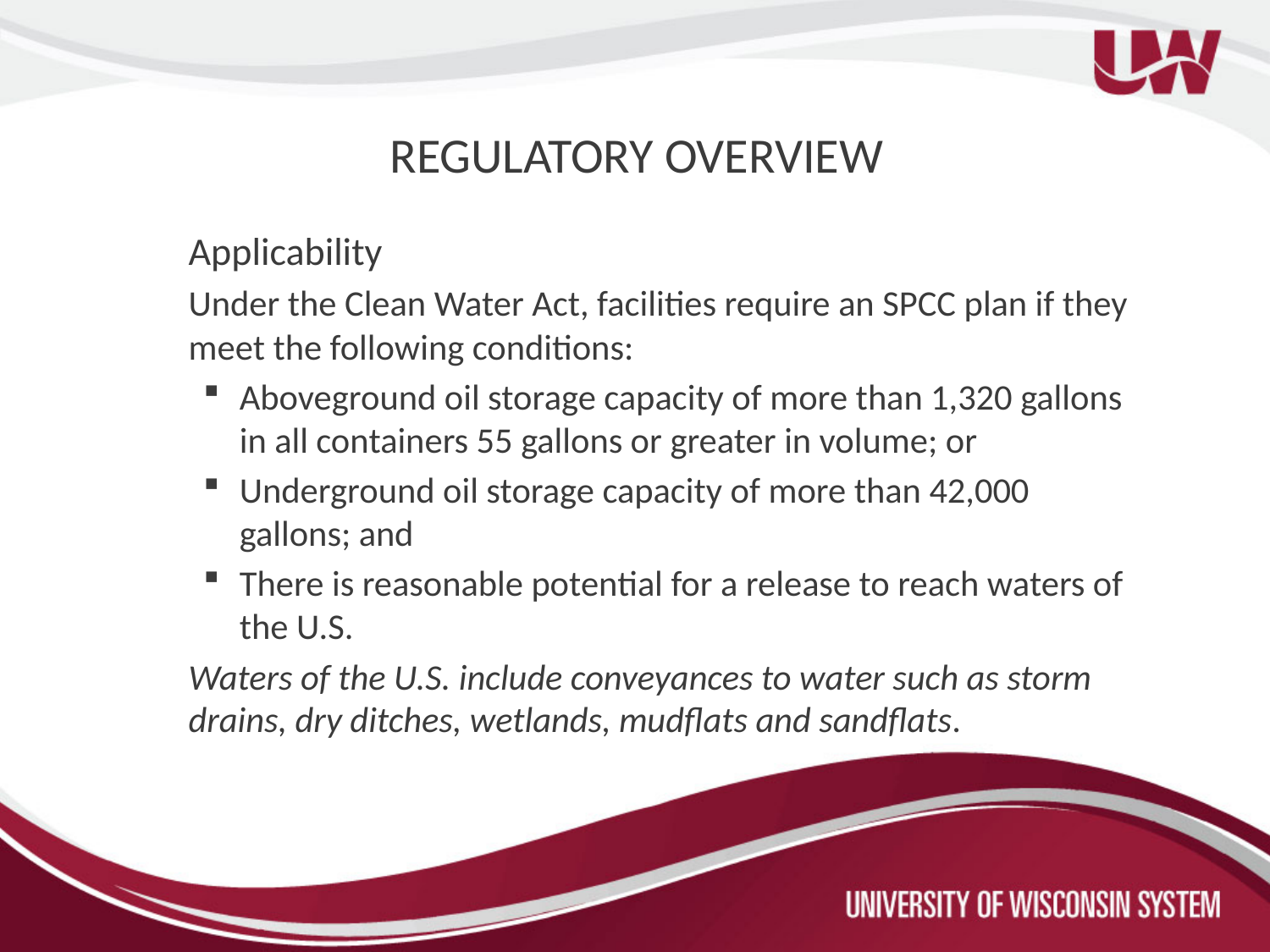

REGULATORY OVERVIEW
Applicability
Under the Clean Water Act, facilities require an SPCC plan if they meet the following conditions:
Aboveground oil storage capacity of more than 1,320 gallons in all containers 55 gallons or greater in volume; or
Underground oil storage capacity of more than 42,000 gallons; and
There is reasonable potential for a release to reach waters of the U.S.
Waters of the U.S. include conveyances to water such as storm drains, dry ditches, wetlands, mudflats and sandflats.